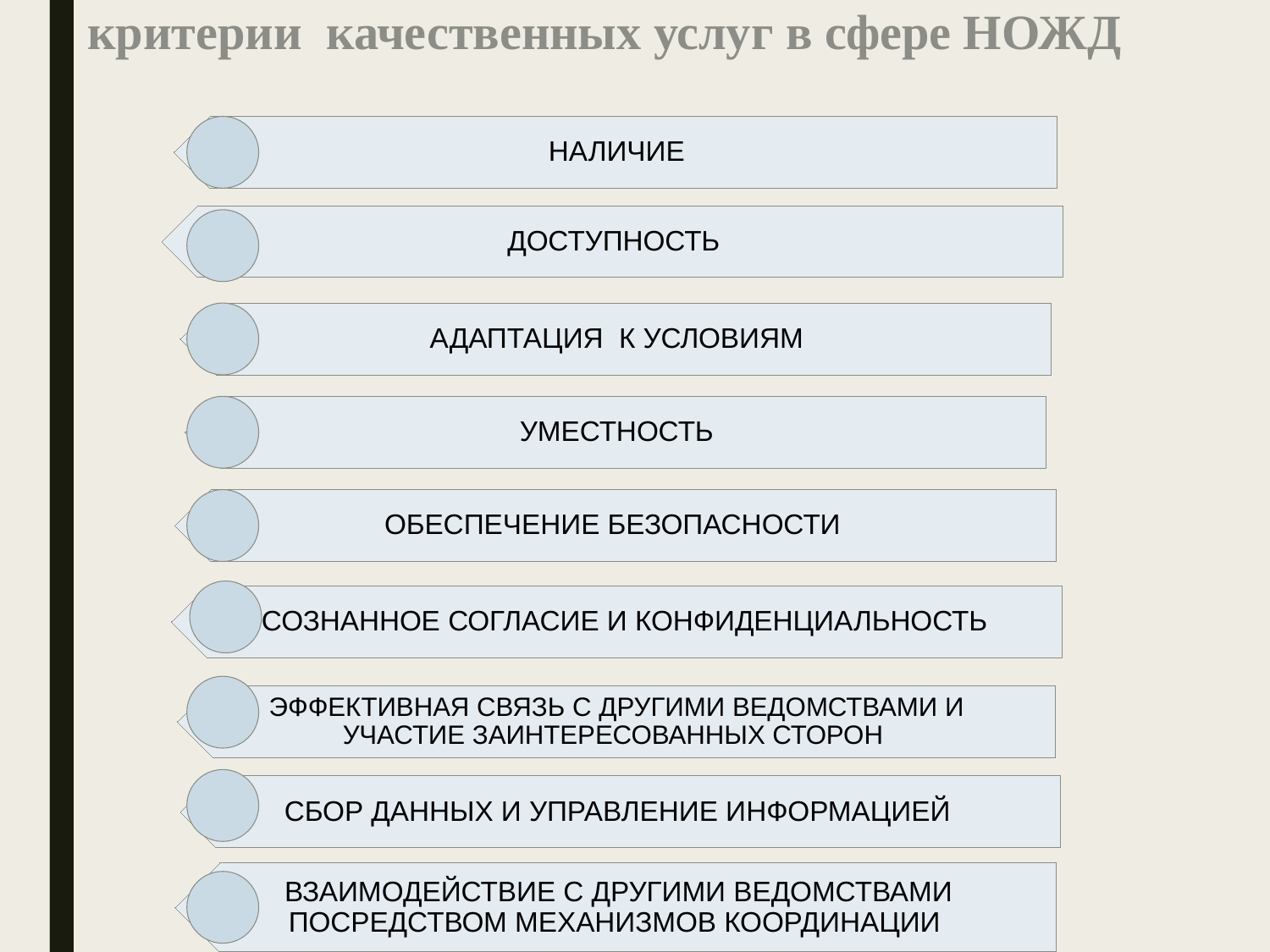

# критерии  качественных услуг в сфере НОЖД
НАЛИЧИЕ
ДОСТУПНОСТЬ
АДАПТАЦИЯ  К УСЛОВИЯМ
УМЕСТНОСТЬ
ОБЕСПЕЧЕНИЕ БЕЗОПАСНОСТИ
ОСОЗНАННОЕ СОГЛАСИЕ И КОНФИДЕНЦИАЛЬНОСТЬ
ЭФФЕКТИВНАЯ СВЯЗЬ С ДРУГИМИ ВЕДОМСТВАМИ И УЧАСТИЕ ЗАИНТЕРЕСОВАННЫХ СТОРОН
СБОР ДАННЫХ И УПРАВЛЕНИЕ ИНФОРМАЦИЕЙ
ВЗАИМОДЕЙСТВИЕ С ДРУГИМИ ВЕДОМСТВАМИ ПОСРЕДСТВОМ МЕХАНИЗМОВ КООРДИНАЦИИ